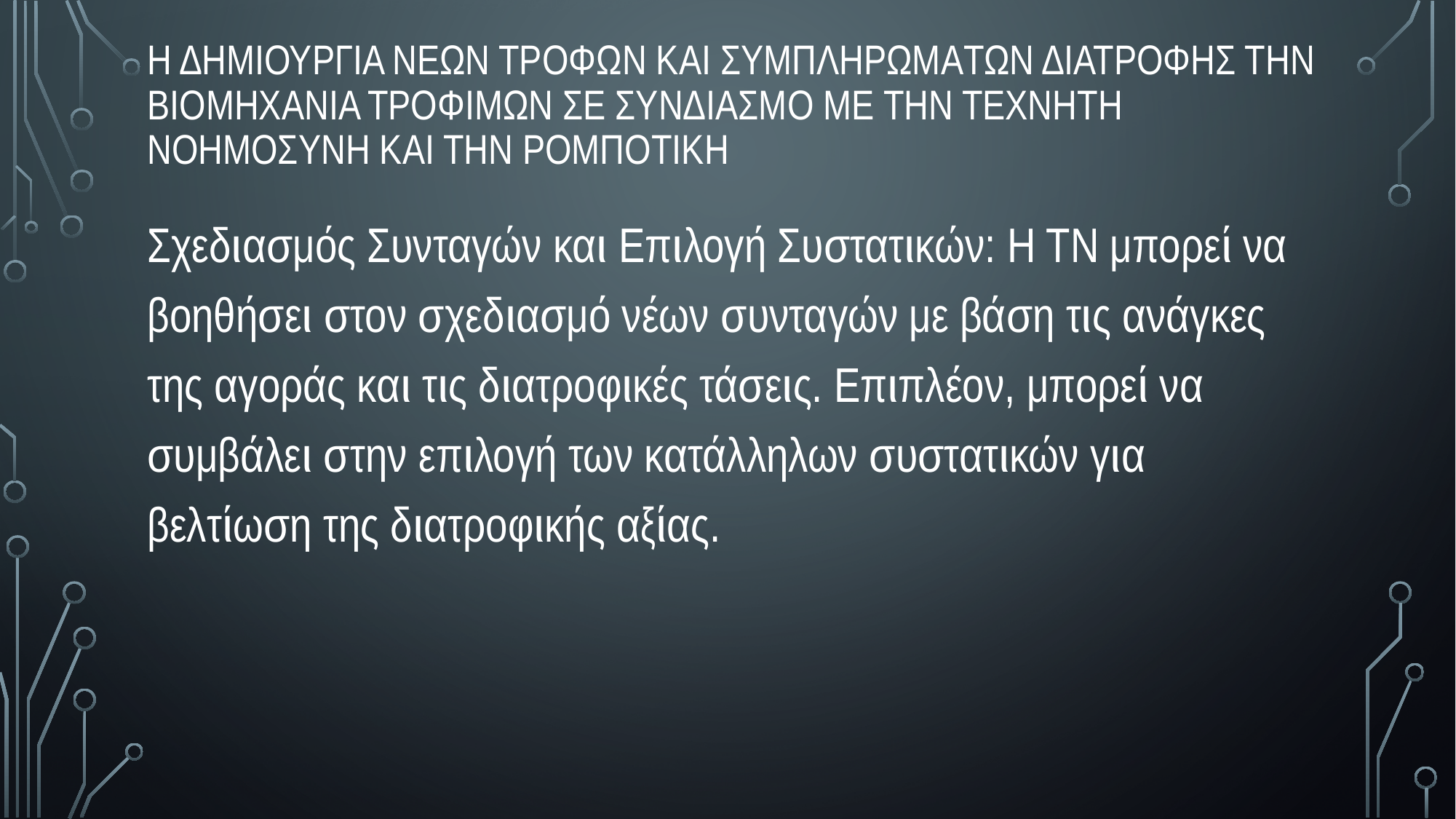

Η δημιουργια νεων τροφων και συμπληρωματων διατροφης την βιομηχανια τροφιμων σε συνδιασμο με την τεχνητη νοημοσυνη και την ρομποτικη
Σχεδιασμός Συνταγών και Επιλογή Συστατικών: Η ΤΝ μπορεί να βοηθήσει στον σχεδιασμό νέων συνταγών με βάση τις ανάγκες της αγοράς και τις διατροφικές τάσεις. Επιπλέον, μπορεί να συμβάλει στην επιλογή των κατάλληλων συστατικών για βελτίωση της διατροφικής αξίας.